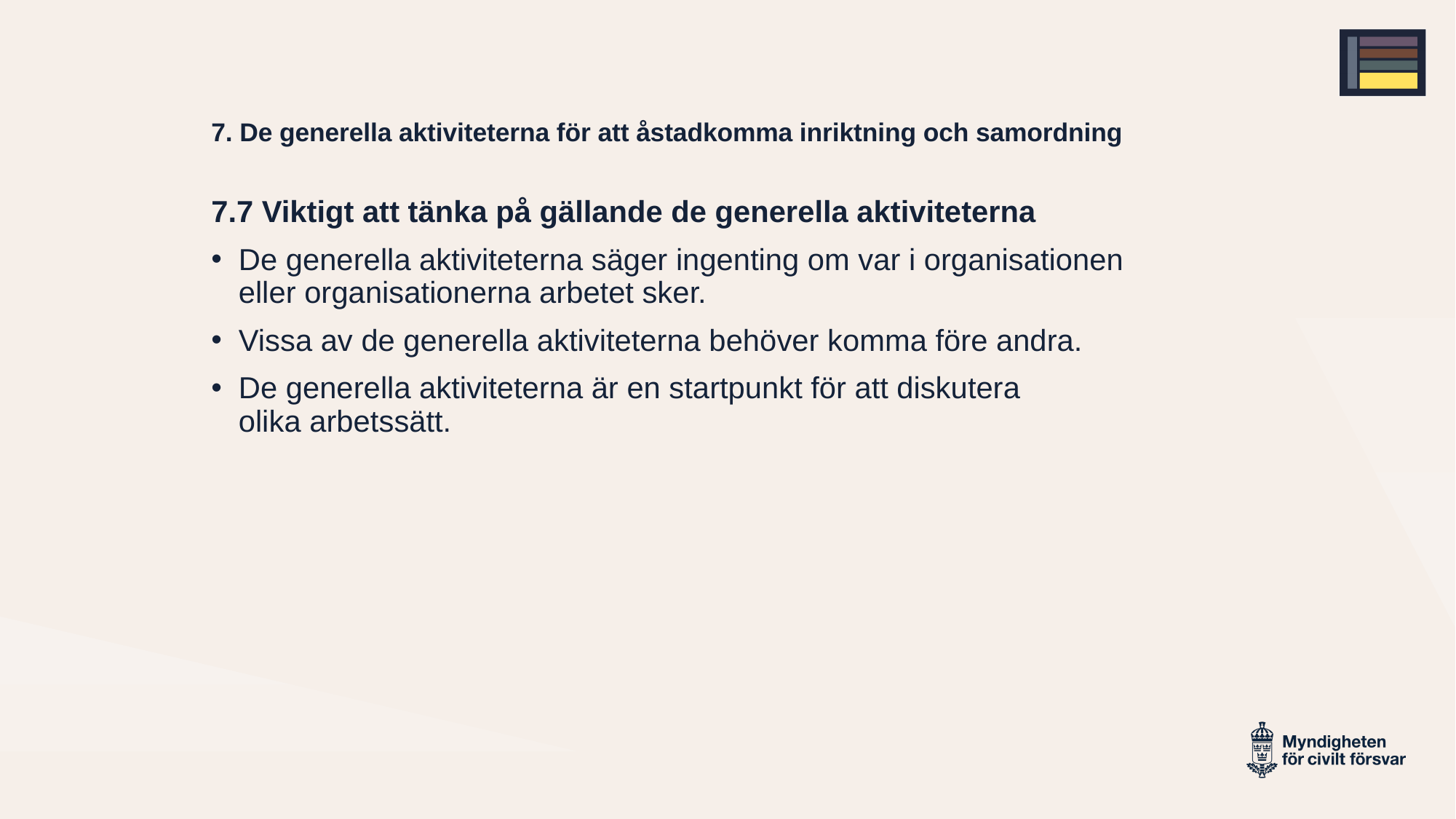

# 7. De generella aktiviteterna för att åstadkomma inriktning och samordning del 8
7.7 Viktigt att tänka på gällande de generella aktiviteterna
De generella aktiviteterna säger ingenting om var i organisationen eller organisationerna arbetet sker.
Vissa av de generella aktiviteterna behöver komma före andra.
De generella aktiviteterna är en startpunkt för att diskutera
olika arbetssätt.